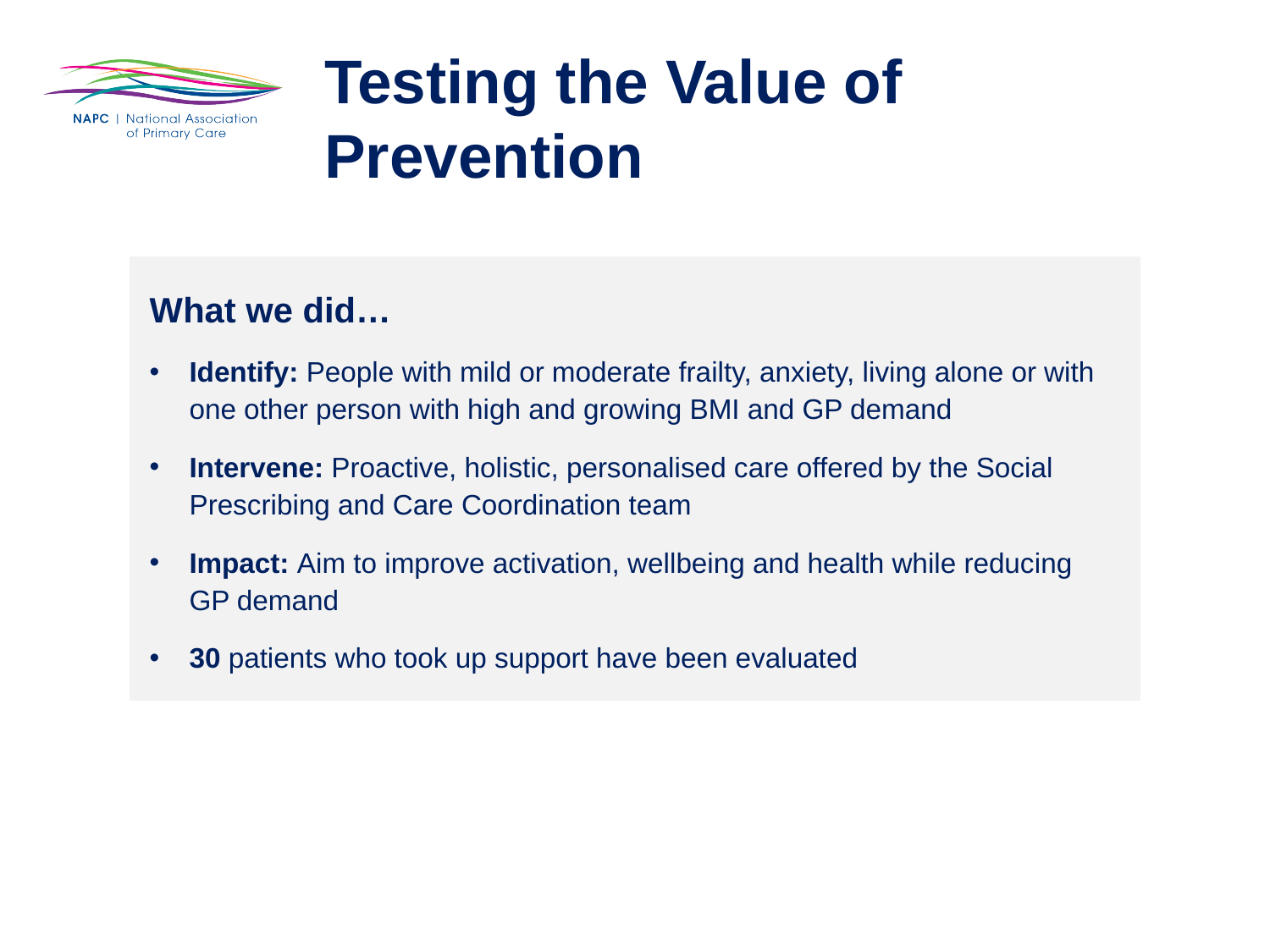

Testing the Value of Prevention
What we did…
Identify: People with mild or moderate frailty, anxiety, living alone or with one other person with high and growing BMI and GP demand
Intervene: Proactive, holistic, personalised care offered by the Social Prescribing and Care Coordination team
Impact: Aim to improve activation, wellbeing and health while reducing GP demand
30 patients who took up support have been evaluated